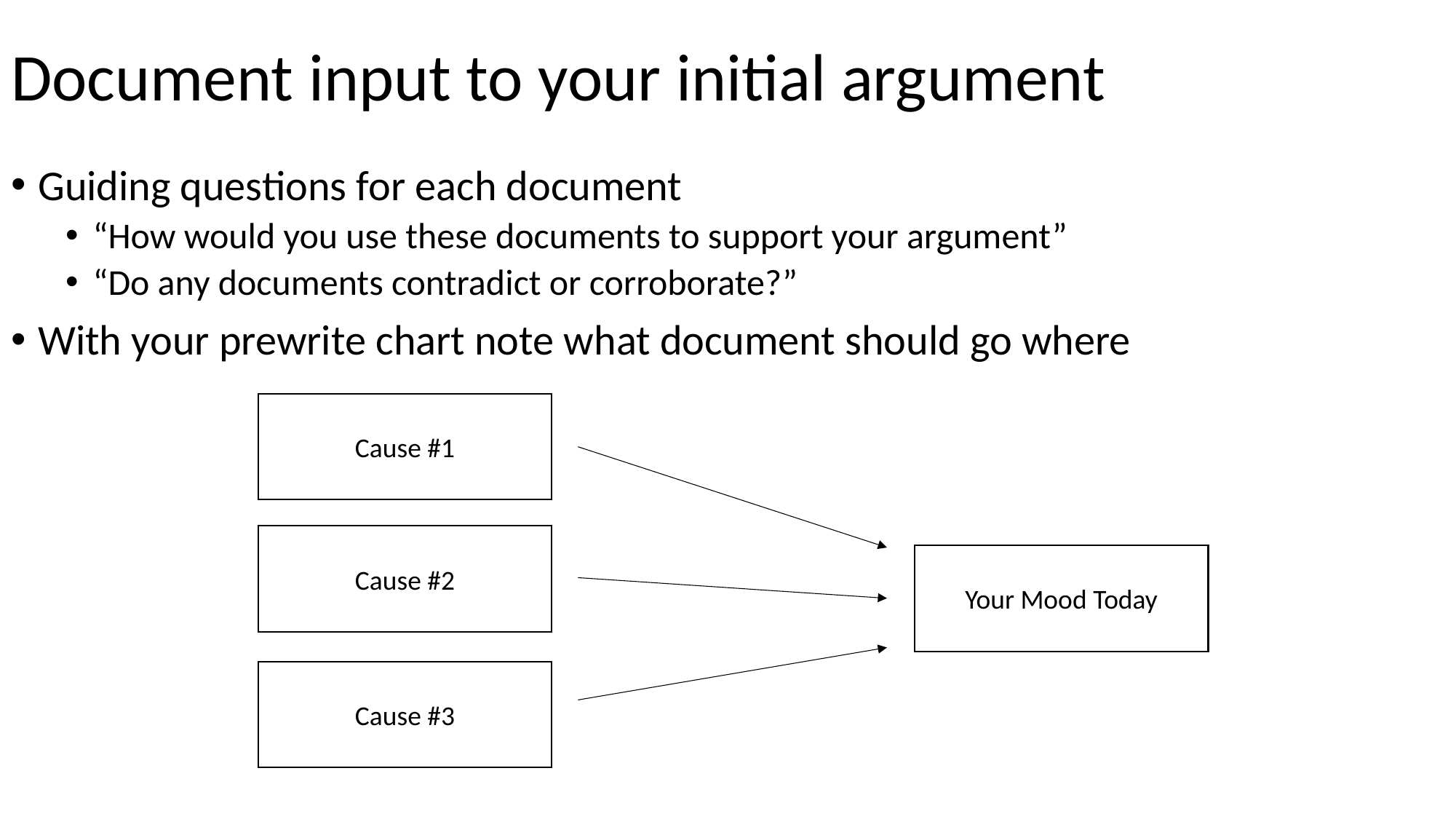

# Document input to your initial argument
Guiding questions for each document
“How would you use these documents to support your argument”
“Do any documents contradict or corroborate?”
With your prewrite chart note what document should go where
Cause #1
Cause #2
Your Mood Today
Cause #3